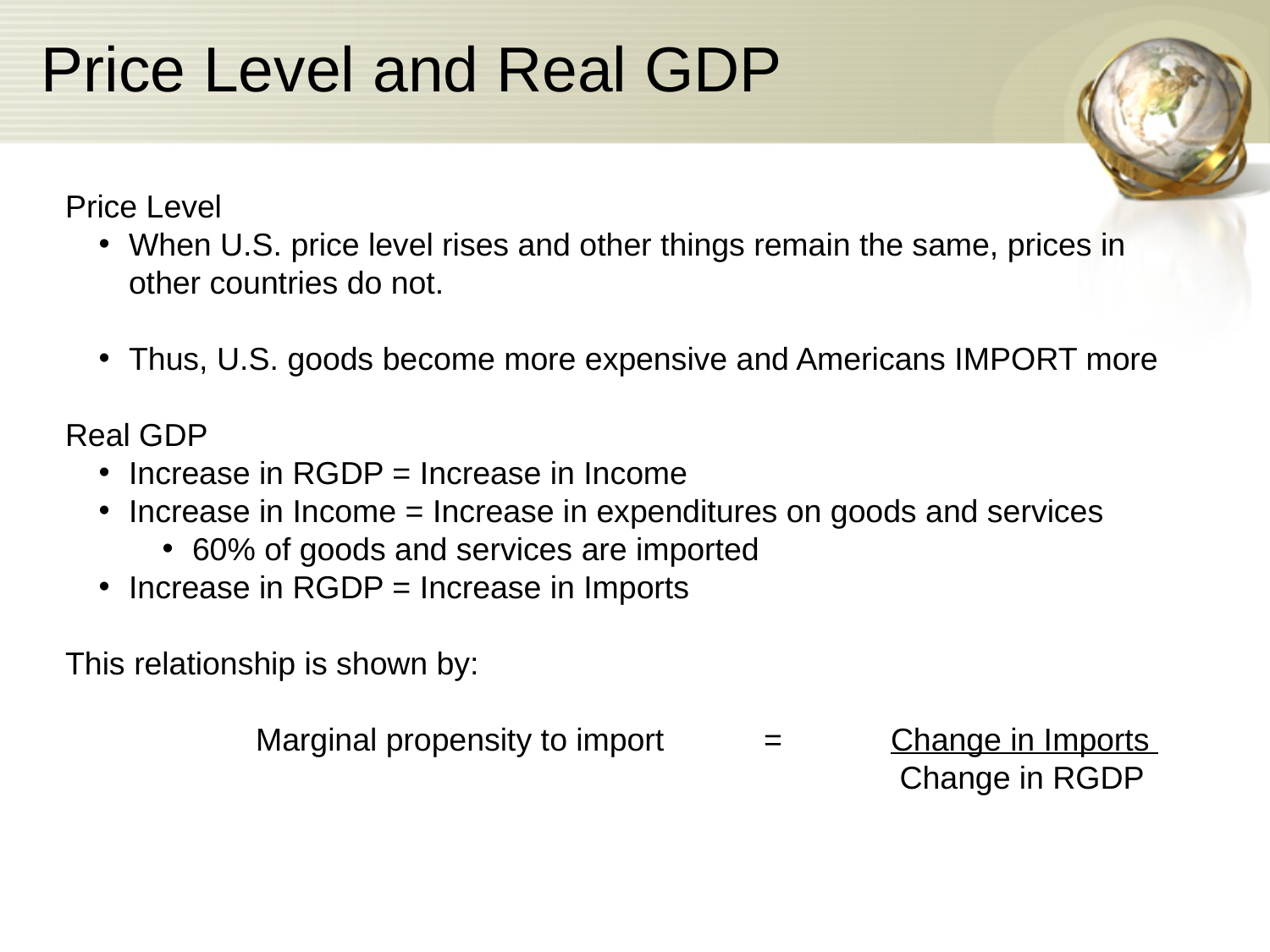

# Price Level and Real GDP
Price Level
When U.S. price level rises and other things remain the same, prices in other countries do not.

Thus, U.S. goods become more expensive and Americans IMPORT more

Real GDP
Increase in RGDP = Increase in Income
Increase in Income = Increase in expenditures on goods and services
60% of goods and services are imported
Increase in RGDP = Increase in Imports

This relationship is shown by:

	Marginal propensity to import 	= 	Change in Imports
						 Change in RGDP